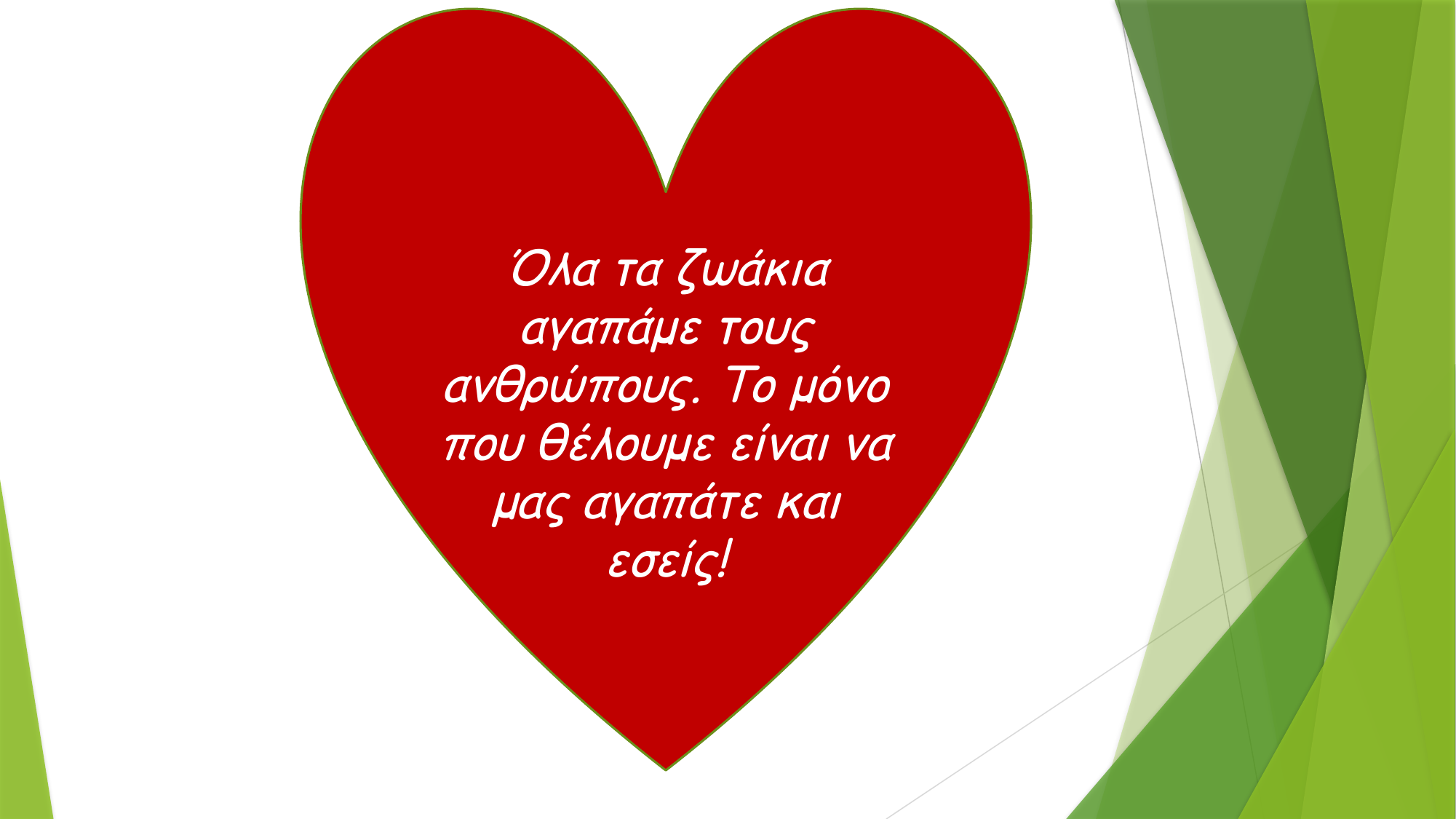

Όλα τα ζωάκια αγαπάμε τους ανθρώπους. Το μόνο που θέλουμε είναι να μας αγαπάτε και εσείς!